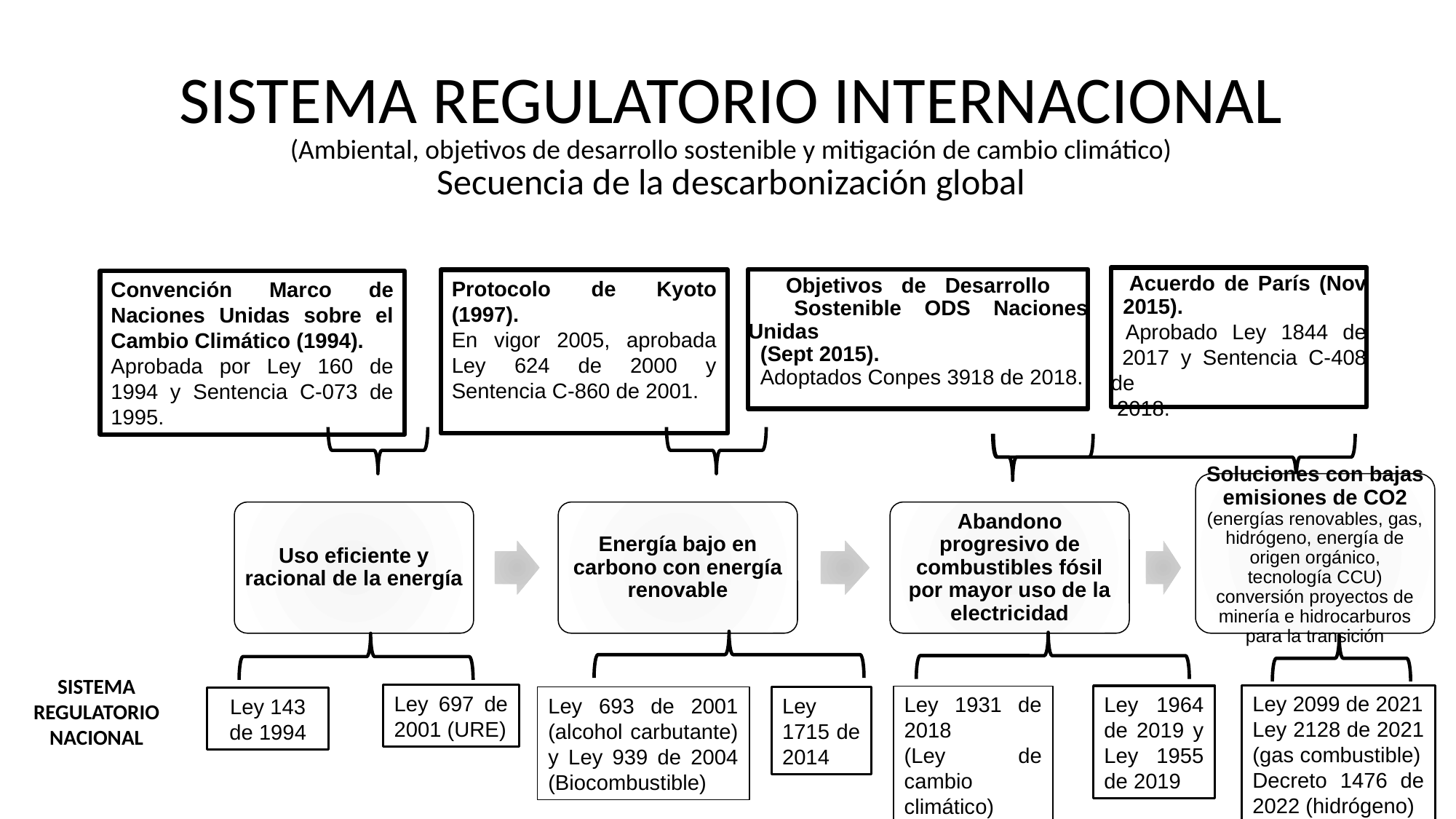

# SISTEMA REGULATORIO INTERNACIONAL (Ambiental, objetivos de desarrollo sostenible y mitigación de cambio climático) Secuencia de la descarbonización global
  Acuerdo de París (Nov
  2015).
 Aprobado Ley 1844 de
 2017 y Sentencia C-408 de
 2018.
  Objetivos de Desarrollo
  Sostenible ODS Naciones Unidas
  (Sept 2015).
  Adoptados Conpes 3918 de 2018.
Protocolo de Kyoto (1997).
En vigor 2005, aprobada Ley 624 de 2000 y Sentencia C-860 de 2001.

Convención Marco de Naciones Unidas sobre el Cambio Climático (1994).
Aprobada por Ley 160 de 1994 y Sentencia C-073 de 1995.

Soluciones con bajas emisiones de CO2
(energías renovables, gas, hidrógeno, energía de origen orgánico, tecnología CCU) conversión proyectos de minería e hidrocarburos para la transición

Uso eficiente y racional de la energía
Energía bajo en carbono con energía renovable
Abandono progresivo de combustibles fósil por mayor uso de la electricidad

SISTEMA REGULATORIO NACIONAL
Ley 697 de 2001 (URE)
Ley 2099 de 2021
Ley 2128 de 2021 (gas combustible)
Decreto 1476 de 2022 (hidrógeno)
Ley 1964 de 2019 y Ley 1955 de 2019
Ley 1931 de 2018
(Ley de cambio climático)
Ley 693 de 2001 (alcohol carbutante) y Ley 939 de 2004 (Biocombustible)
Ley 1715 de 2014
Ley 143 de 1994